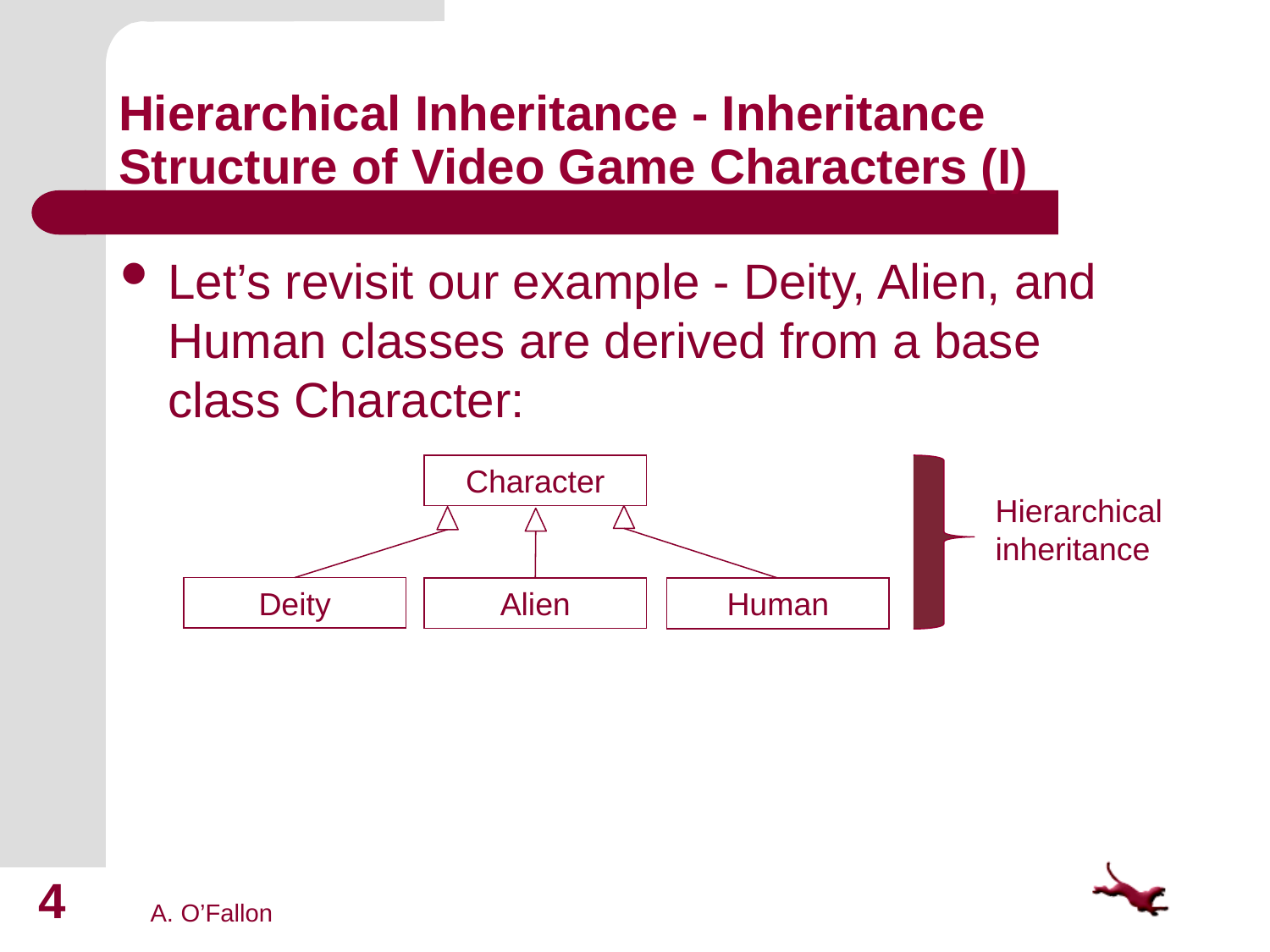

# Hierarchical Inheritance - Inheritance Structure of Video Game Characters (I)
Let’s revisit our example - Deity, Alien, and Human classes are derived from a base class Character:
Character

Hierarchical inheritance

Deity
Alien
Human
4
A. O’Fallon